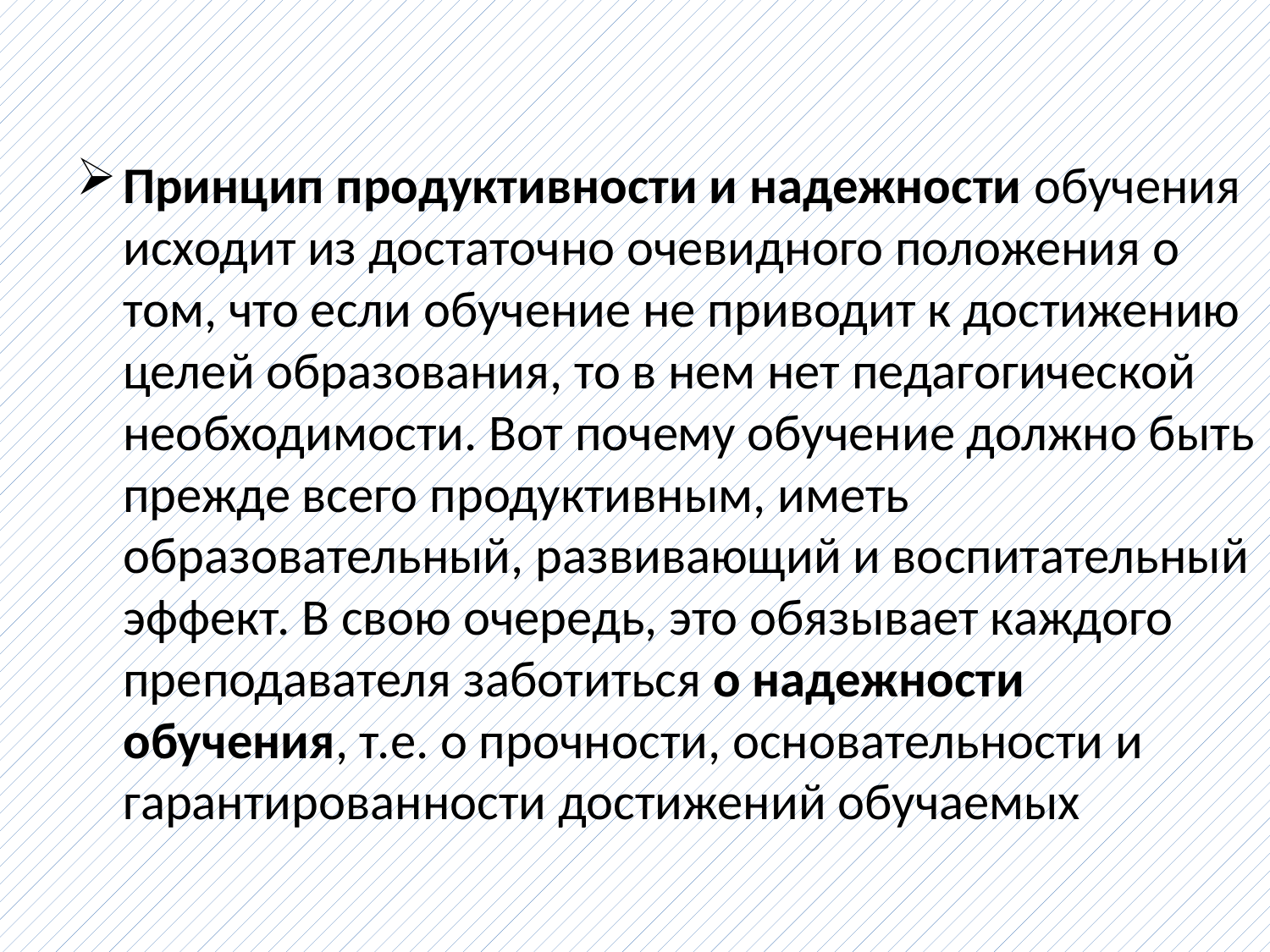

Принцип продуктивности и надежности обучения исходит из достаточно очевидного положения о том, что если обучение не приводит к достижению целей образования, то в нем нет педагогической необходимости. Вот почему обучение должно быть прежде всего продуктивным, иметь образовательный, развивающий и воспитательный эффект. В свою очередь, это обязывает каждого преподавателя заботиться о надежности обучения, т.е. о прочности, основательности и гарантированности достижений обучаемых